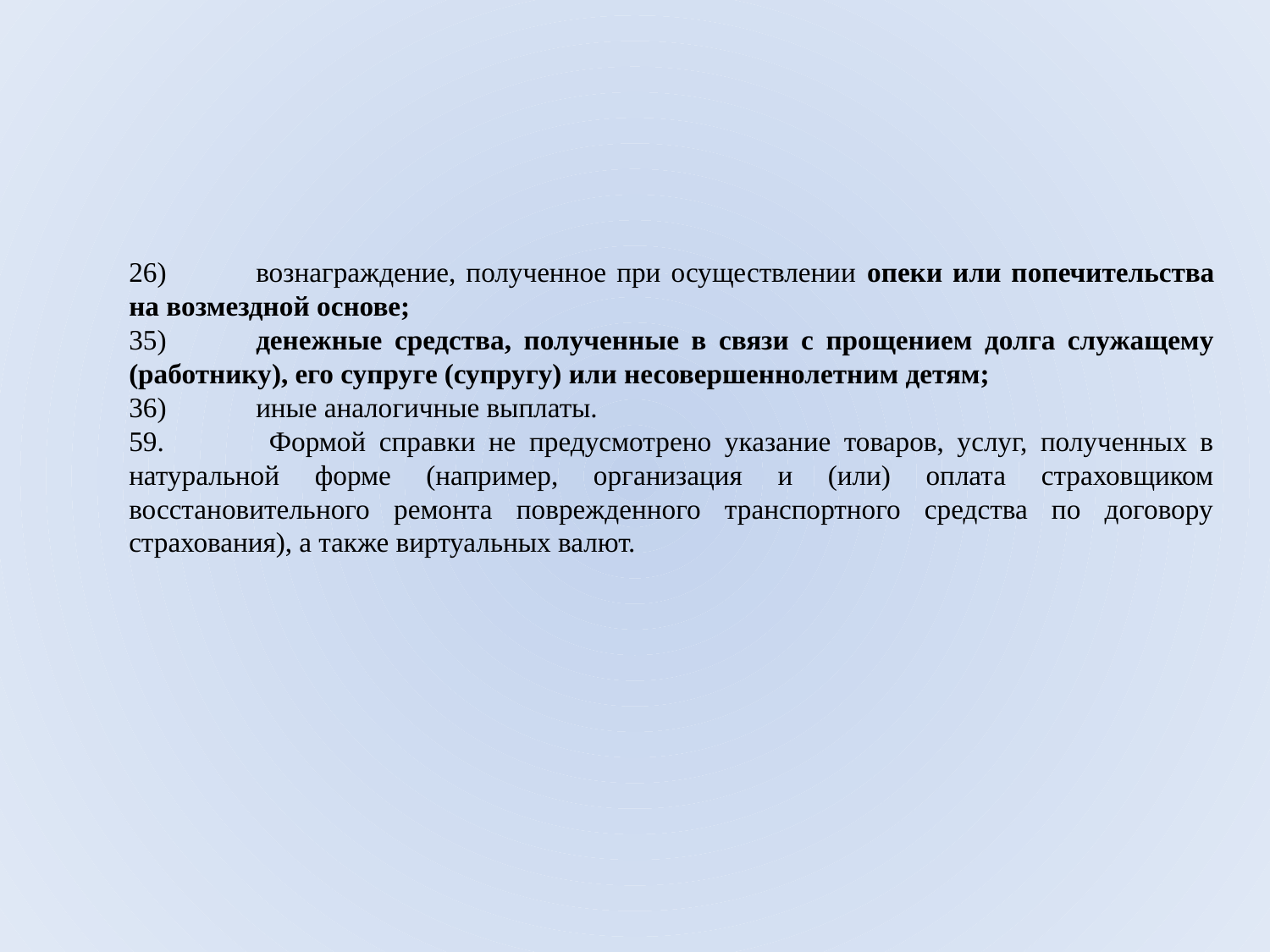

26)	вознаграждение, полученное при осуществлении опеки или попечительства на возмездной основе;
35)	денежные средства, полученные в связи с прощением долга служащему (работнику), его супруге (супругу) или несовершеннолетним детям;
36)	иные аналогичные выплаты.
59.	 Формой справки не предусмотрено указание товаров, услуг, полученных в натуральной форме (например, организация и (или) оплата страховщиком восстановительного ремонта поврежденного транспортного средства по договору страхования), а также виртуальных валют.